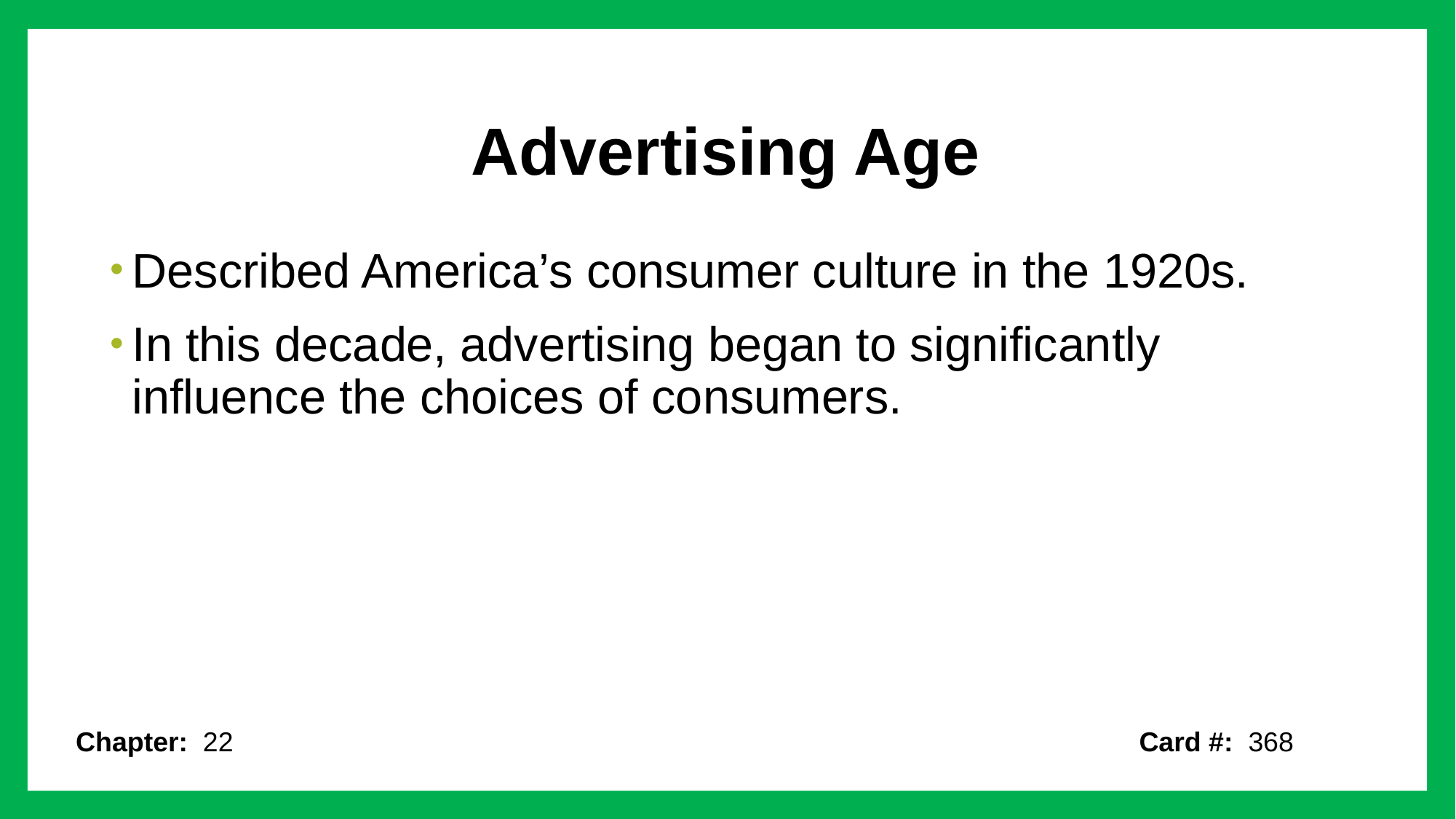

# Advertising Age
Described America’s consumer culture in the 1920s.
In this decade, advertising began to significantly influence the choices of consumers.
Card #:  368
Chapter:  22